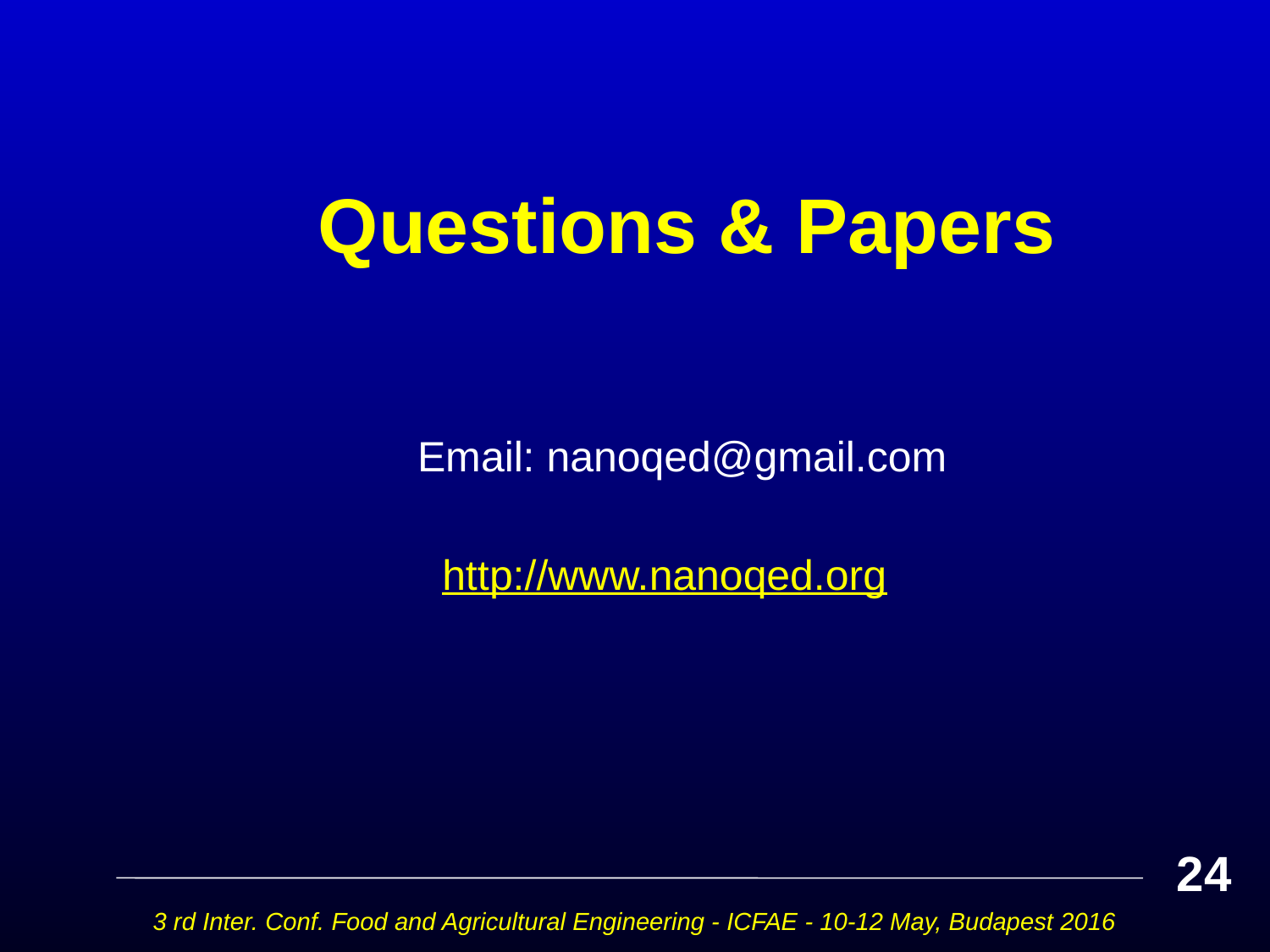

# Questions & Papers
        Email: nanoqed@gmail.com

     http://www.nanoqed.org

24
3 rd Inter. Conf. Food and Agricultural Engineering - ICFAE - 10-12 May, Budapest 2016